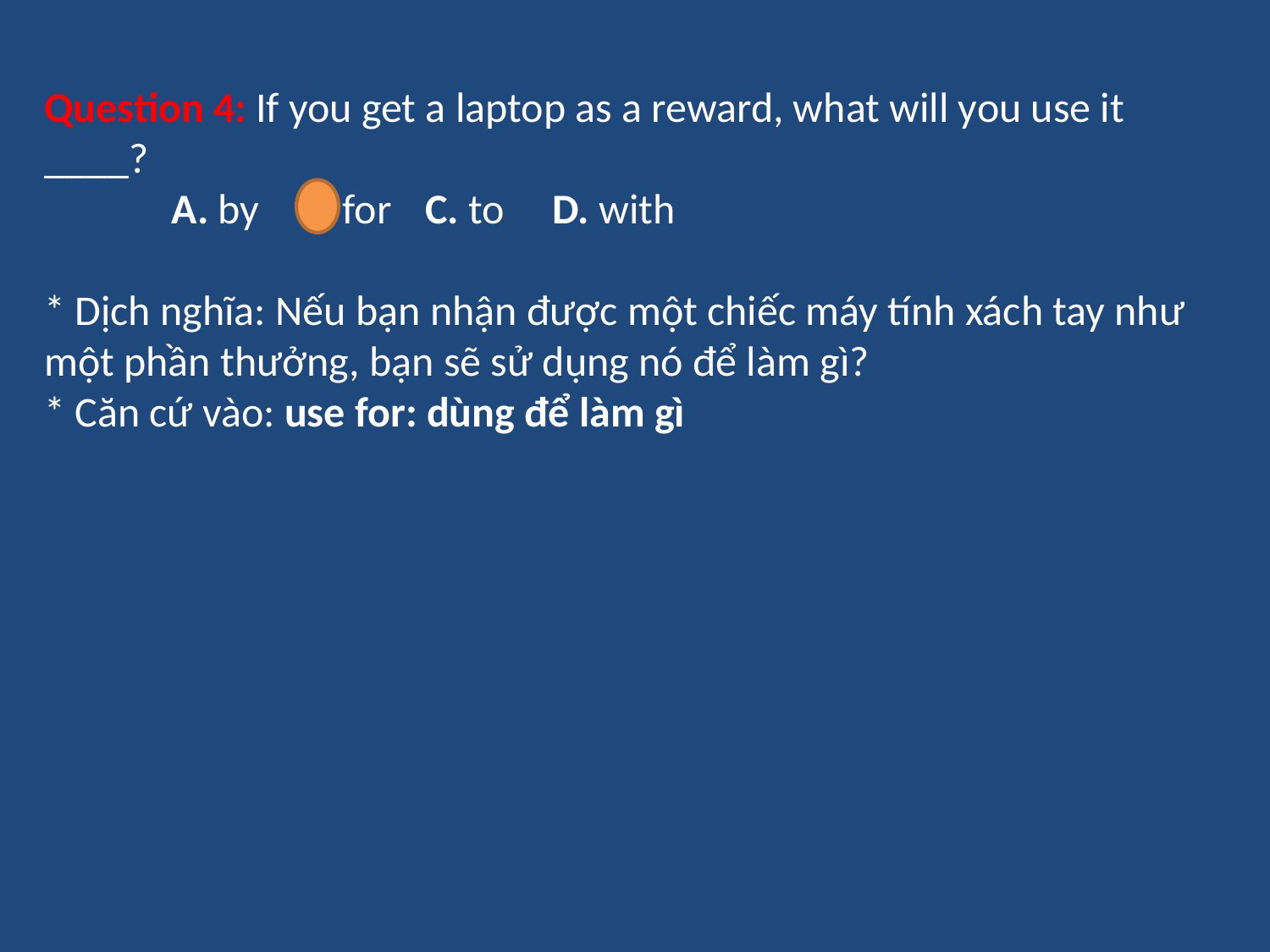

Question 4: If you get a laptop as a reward, what will you use it ____?
	A. by	B. for	C. to	D. with

* Dịch nghĩa: Nếu bạn nhận được một chiếc máy tính xách tay như một phần thưởng, bạn sẽ sử dụng nó để làm gì?
* Căn cứ vào: use for: dùng để làm gì